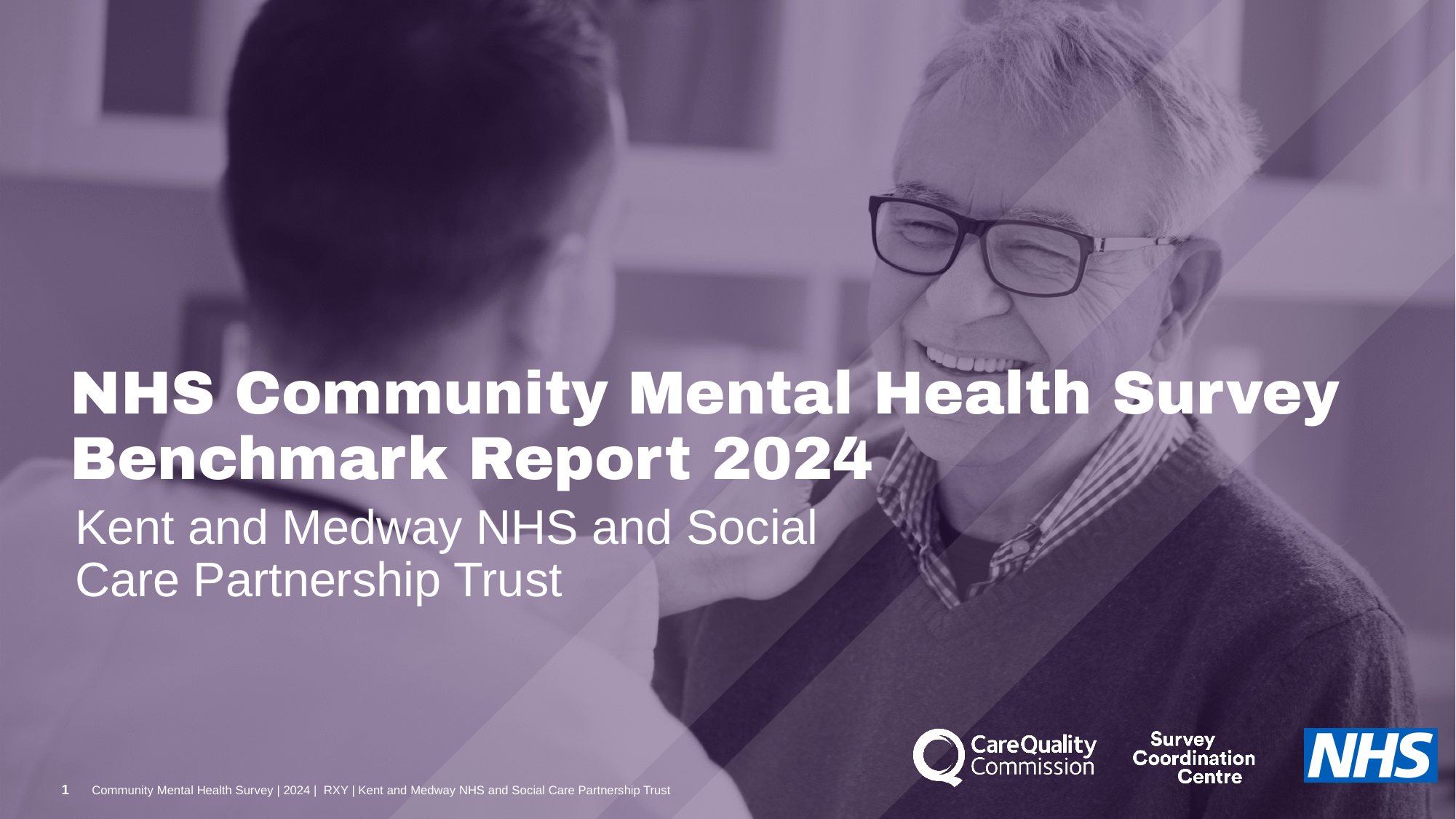

NHS Community Mental Health Survey
Benchmark Report 2024
# Kent and Medway NHS and Social Care Partnership Trust
1